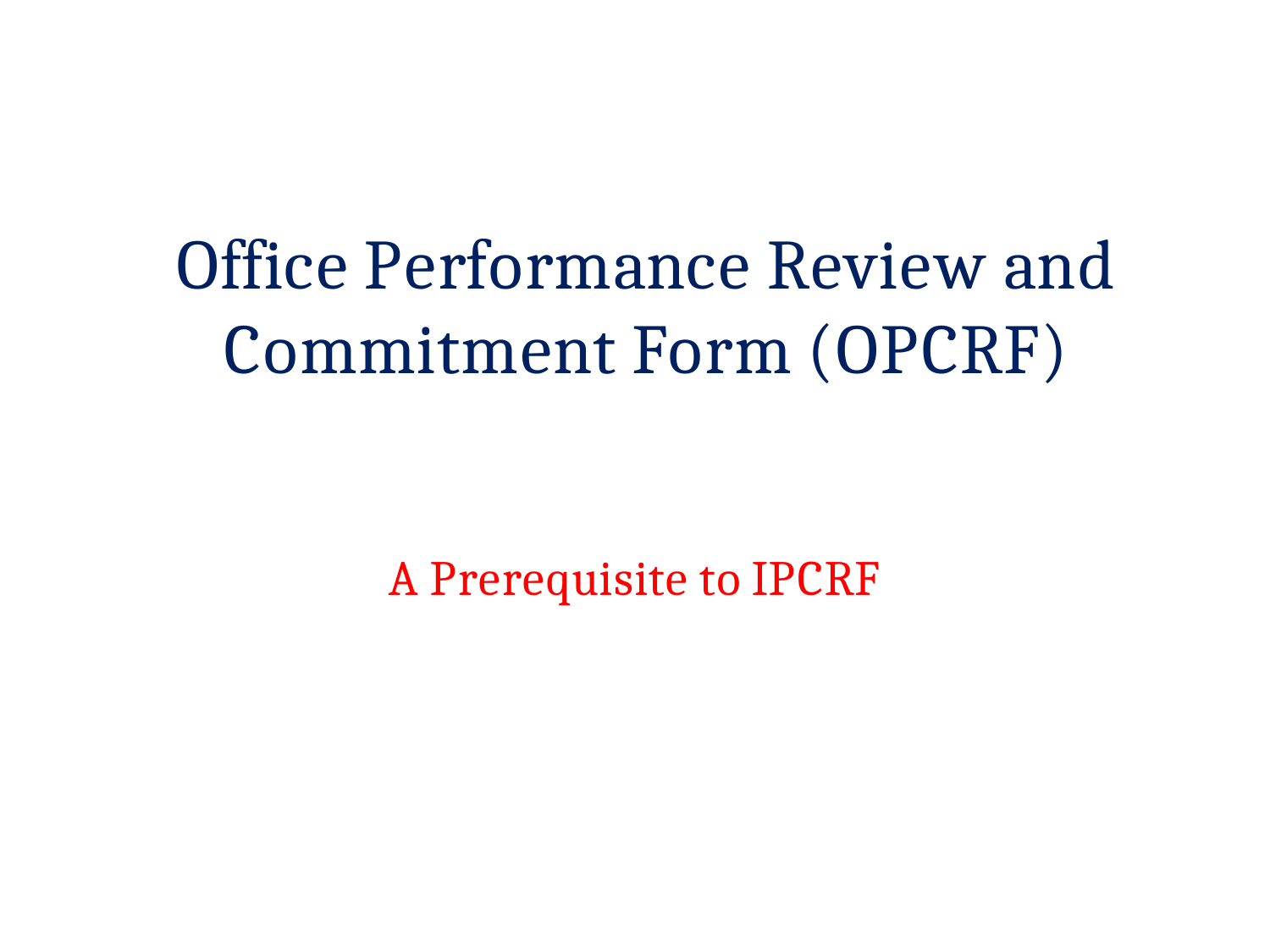

# Office Performance Review and Commitment Form (OPCRF)
A Prerequisite to IPCRF